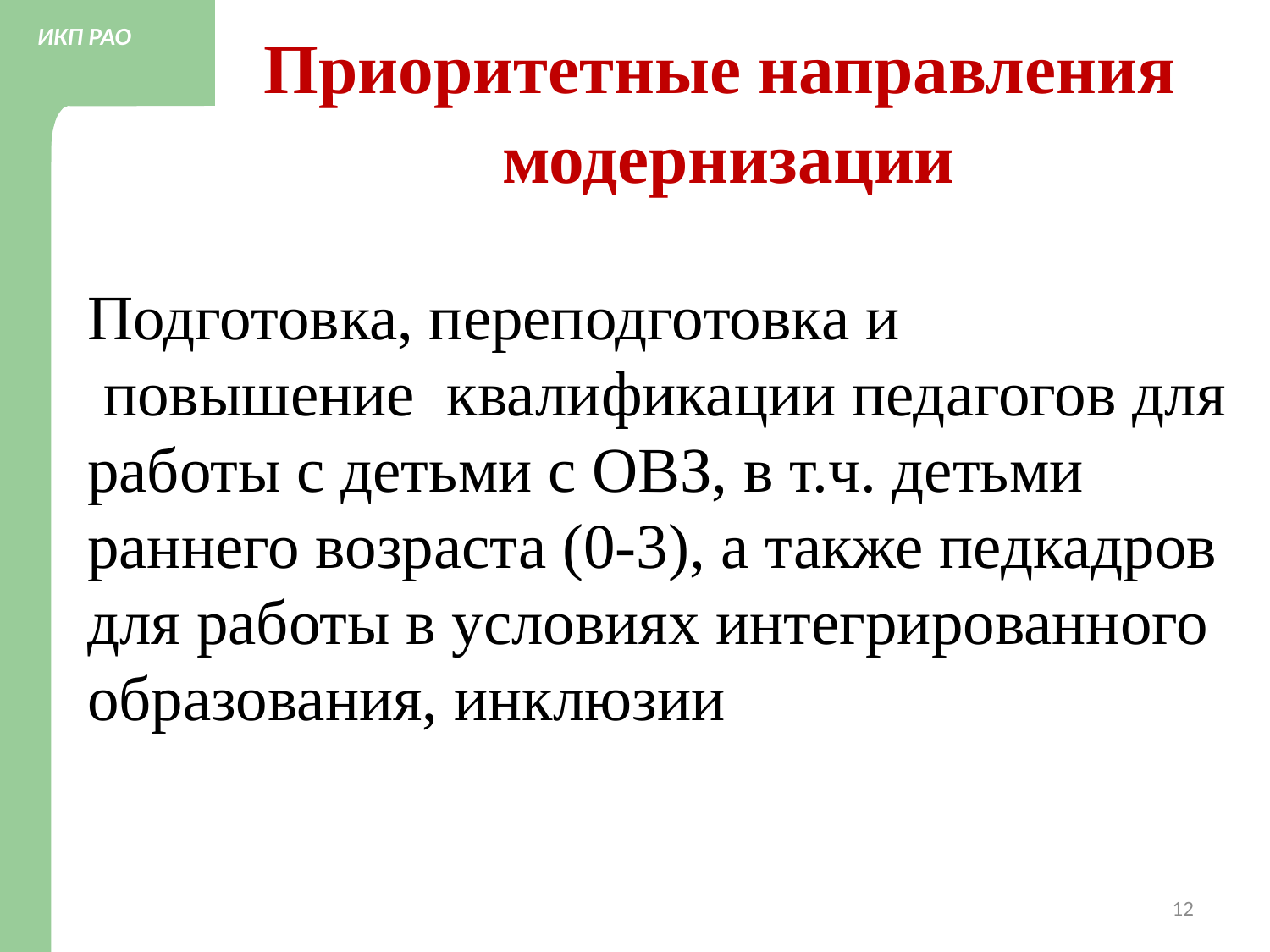

ИКП РАО
Приоритетные направления
 модернизации

Подготовка, переподготовка и  повышение  квалификации педагогов для работы с детьми с ОВЗ, в т.ч. детьми раннего возраста (0-3), а также педкадров для работы в условиях интегрированного образования, инклюзии

12